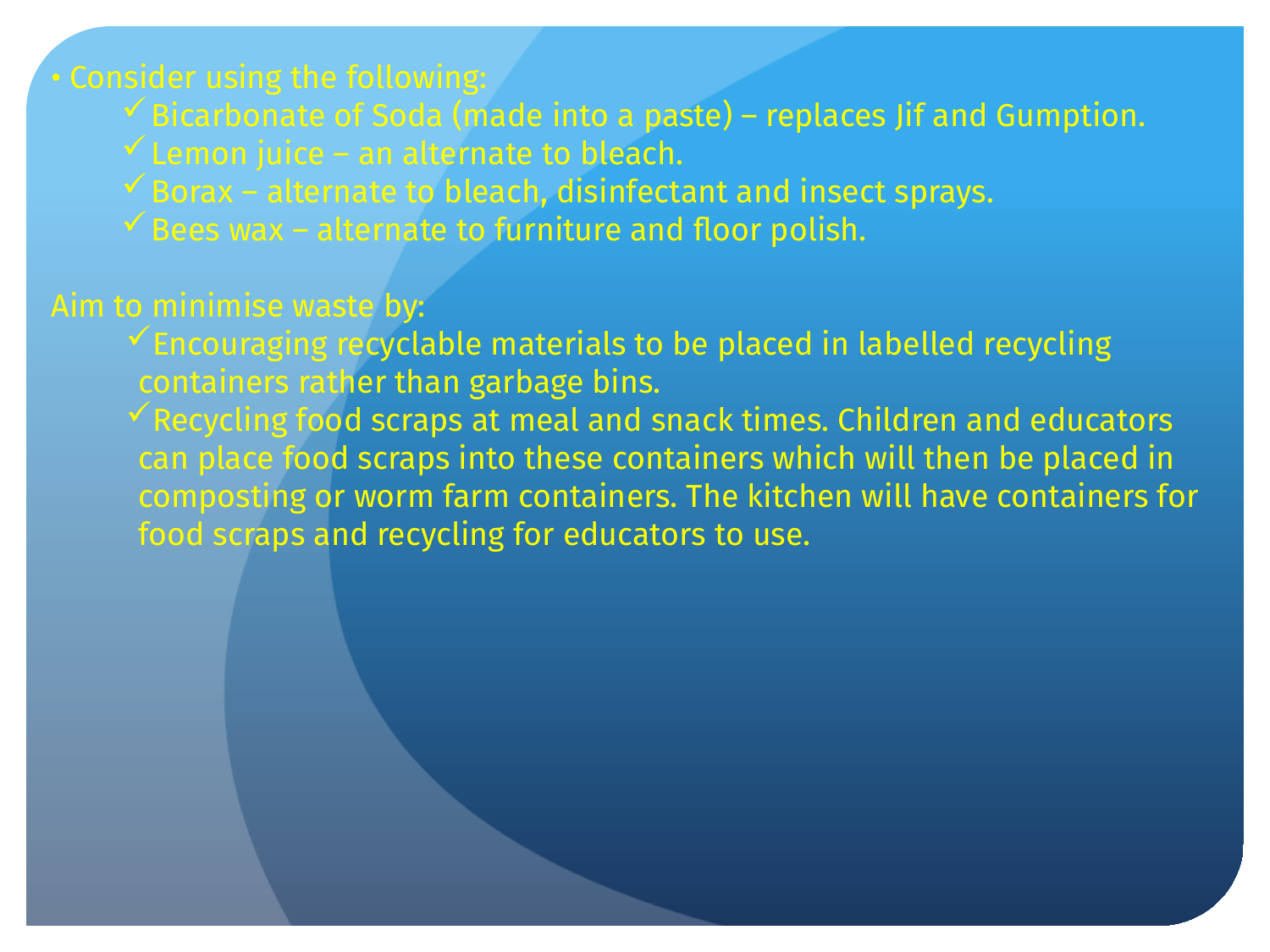

• Consider using the following:
Bicarbonate of Soda (made into a paste) – replaces Jif and Gumption.
Lemon juice – an alternate to bleach.
Borax – alternate to bleach, disinfectant and insect sprays.
Bees wax – alternate to furniture and floor polish.

Aim to minimise waste by:
Encouraging recyclable materials to be placed in labelled recycling containers rather than garbage bins.
Recycling food scraps at meal and snack times. Children and educators can place food scraps into these containers which will then be placed in composting or worm farm containers. The kitchen will have containers for food scraps and recycling for educators to use.